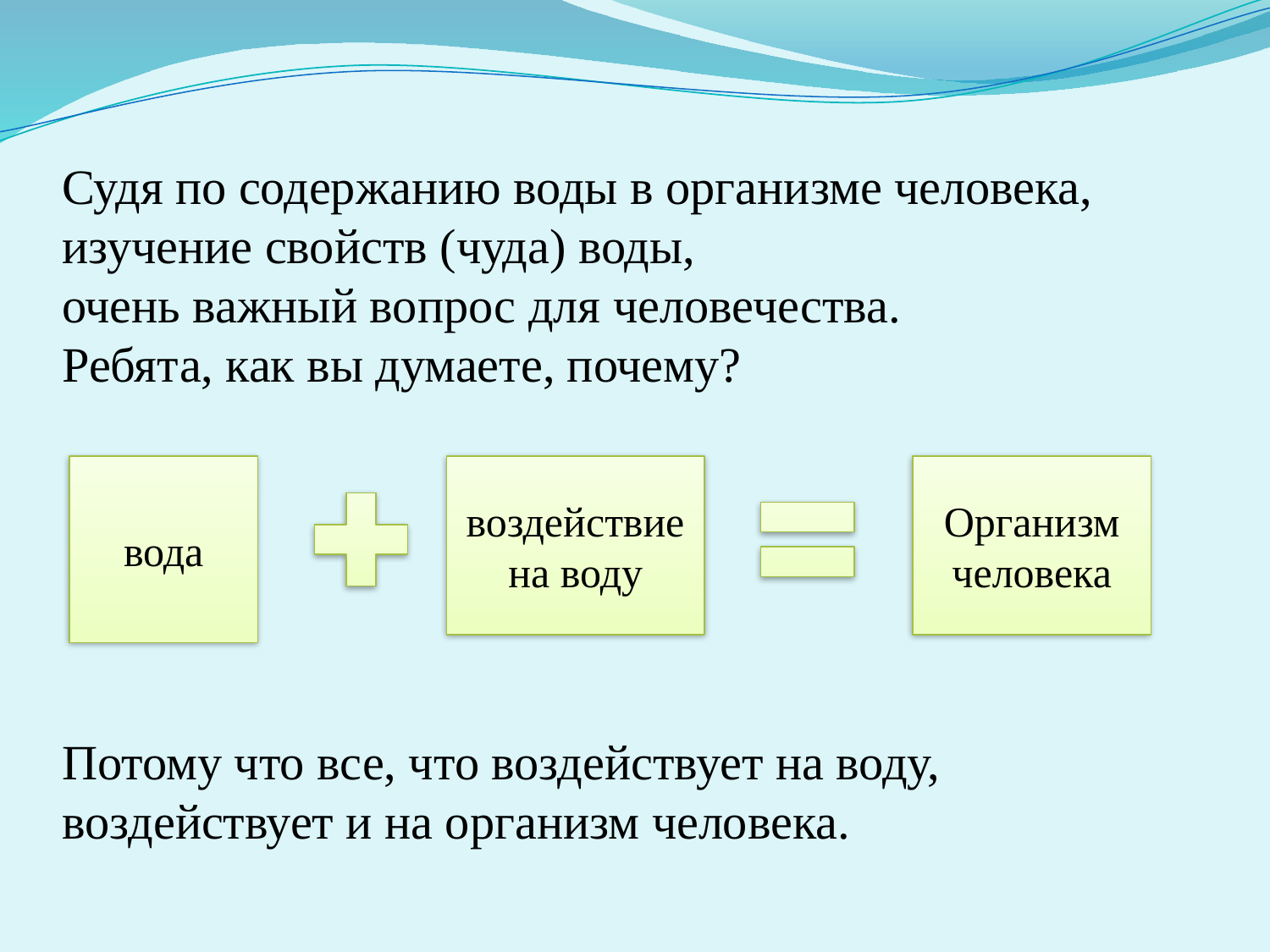

Судя по содержанию воды в организме человека, изучение свойств (чуда) воды,
очень важный вопрос для человечества.
Ребята, как вы думаете, почему?

Потому что все, что воздействует на воду,
воздействует и на организм человека.
вода
воздействие на воду
Организм человека